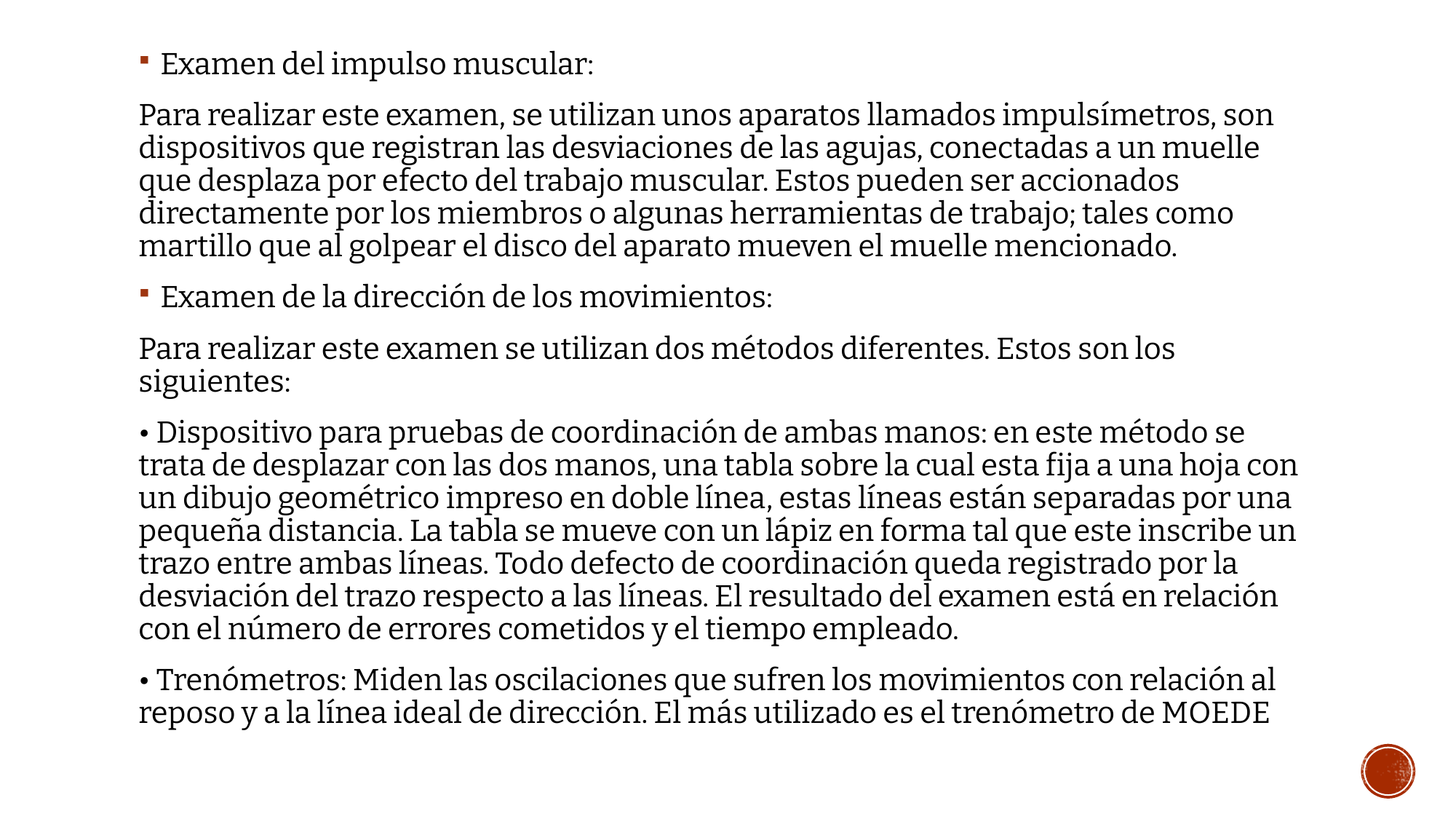

Examen del impulso muscular:
Para realizar este examen, se utilizan unos aparatos llamados impulsímetros, son dispositivos que registran las desviaciones de las agujas, conectadas a un muelle que desplaza por efecto del trabajo muscular. Estos pueden ser accionados directamente por los miembros o algunas herramientas de trabajo; tales como martillo que al golpear el disco del aparato mueven el muelle mencionado.
Examen de la dirección de los movimientos:
Para realizar este examen se utilizan dos métodos diferentes. Estos son los siguientes:
• Dispositivo para pruebas de coordinación de ambas manos: en este método se trata de desplazar con las dos manos, una tabla sobre la cual esta fija a una hoja con un dibujo geométrico impreso en doble línea, estas líneas están separadas por una pequeña distancia. La tabla se mueve con un lápiz en forma tal que este inscribe un trazo entre ambas líneas. Todo defecto de coordinación queda registrado por la desviación del trazo respecto a las líneas. El resultado del examen está en relación con el número de errores cometidos y el tiempo empleado.
• Trenómetros: Miden las oscilaciones que sufren los movimientos con relación al reposo y a la línea ideal de dirección. El más utilizado es el trenómetro de MOEDE